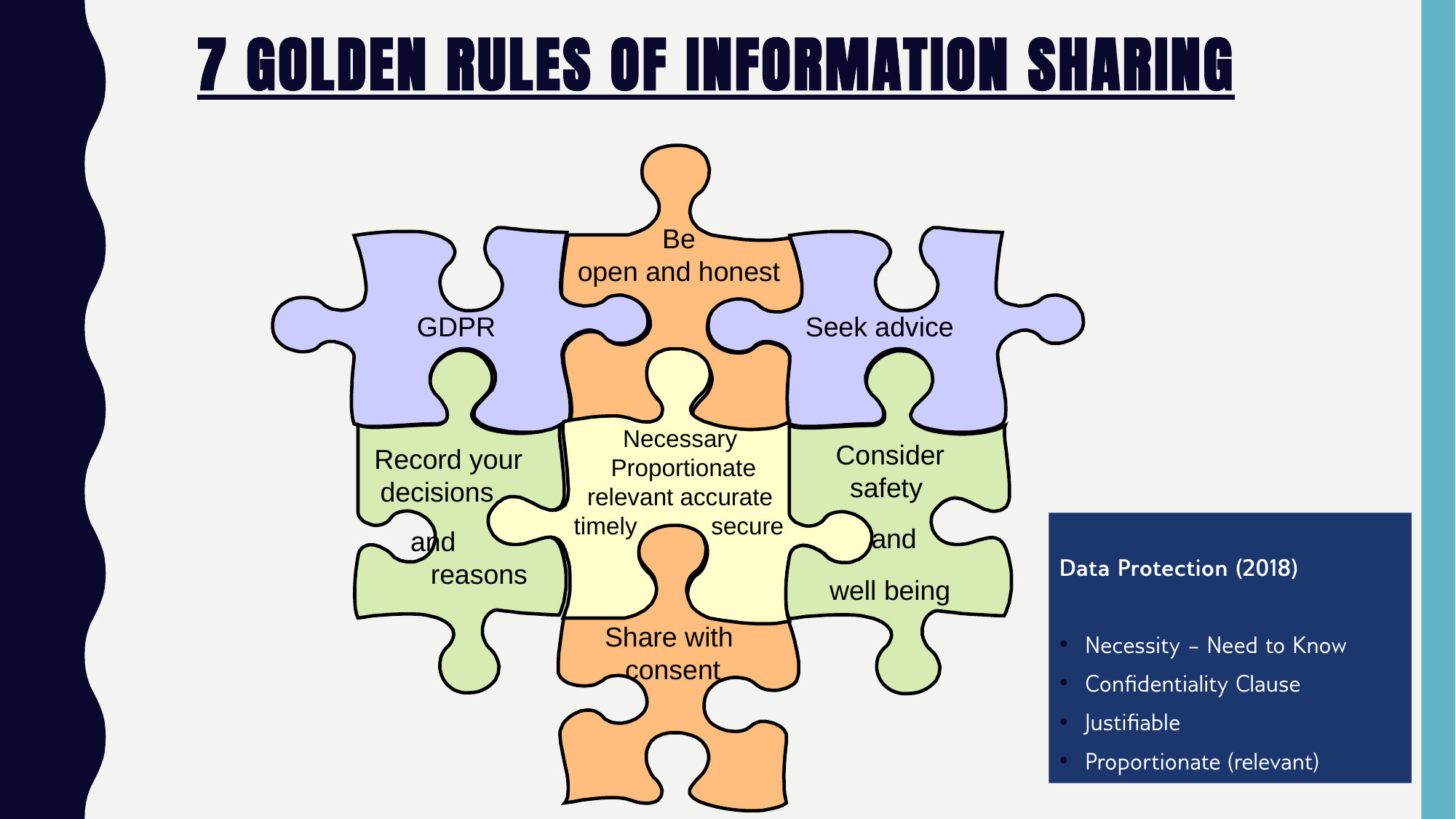

# 7 golden rules of information sharing

Be
open and honest

           GDPR
Seek advice

Necessary
 Proportionate relevant accurate
timely           secure
Consider safety

  and

well being
Record your decisions
    and
        reasons

Data Protection (2018)

Necessity – Need to Know
Confidentiality Clause
Justifiable
Proportionate (relevant)

Share with
consent